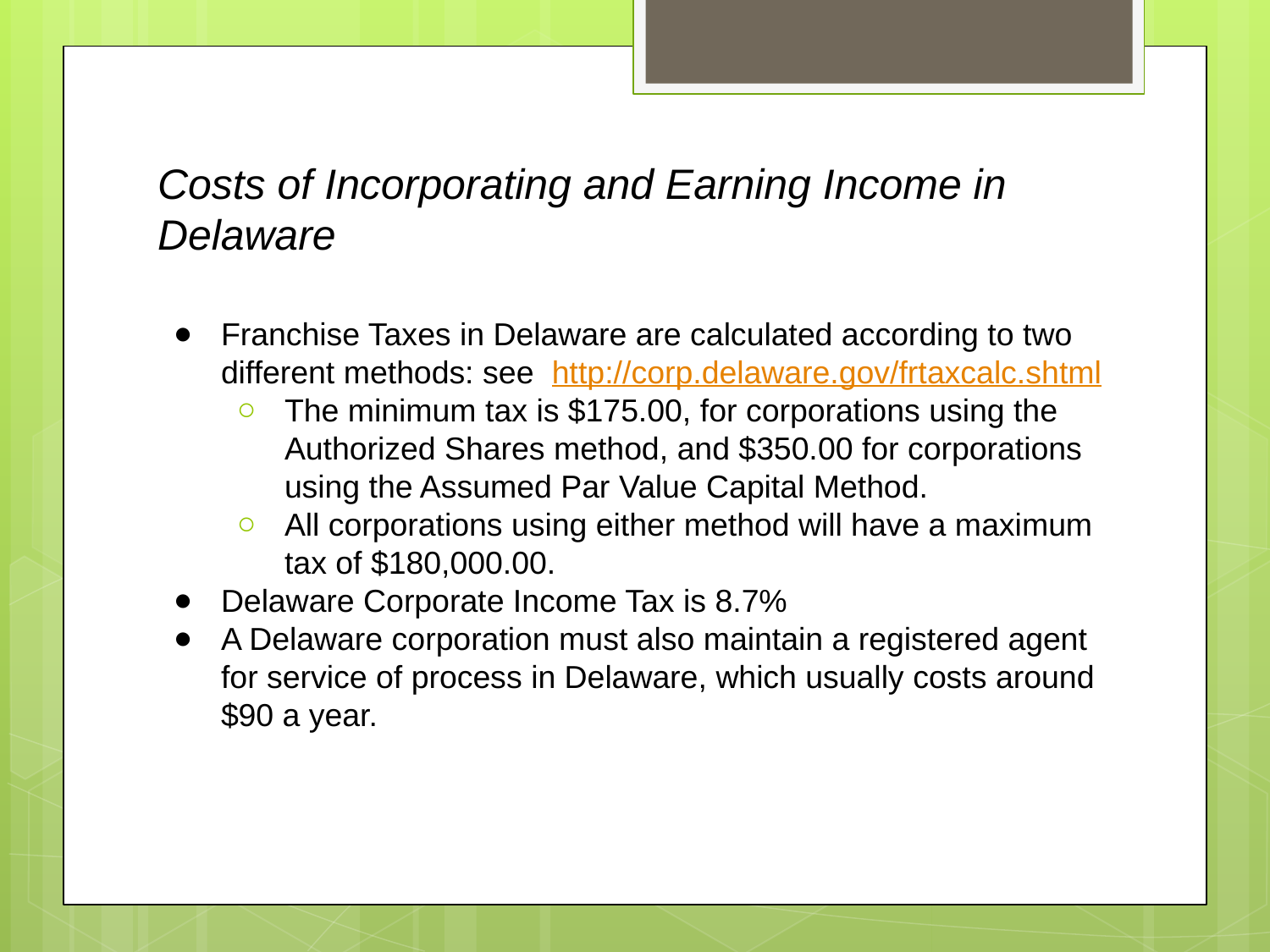

# Costs of Incorporating and Earning Income in Delaware
Franchise Taxes in Delaware are calculated according to two different methods: see  http://corp.delaware.gov/frtaxcalc.shtml
The minimum tax is $175.00, for corporations using the Authorized Shares method, and $350.00 for corporations using the Assumed Par Value Capital Method.
All corporations using either method will have a maximum tax of $180,000.00.
Delaware Corporate Income Tax is 8.7%
A Delaware corporation must also maintain a registered agent for service of process in Delaware, which usually costs around $90 a year.